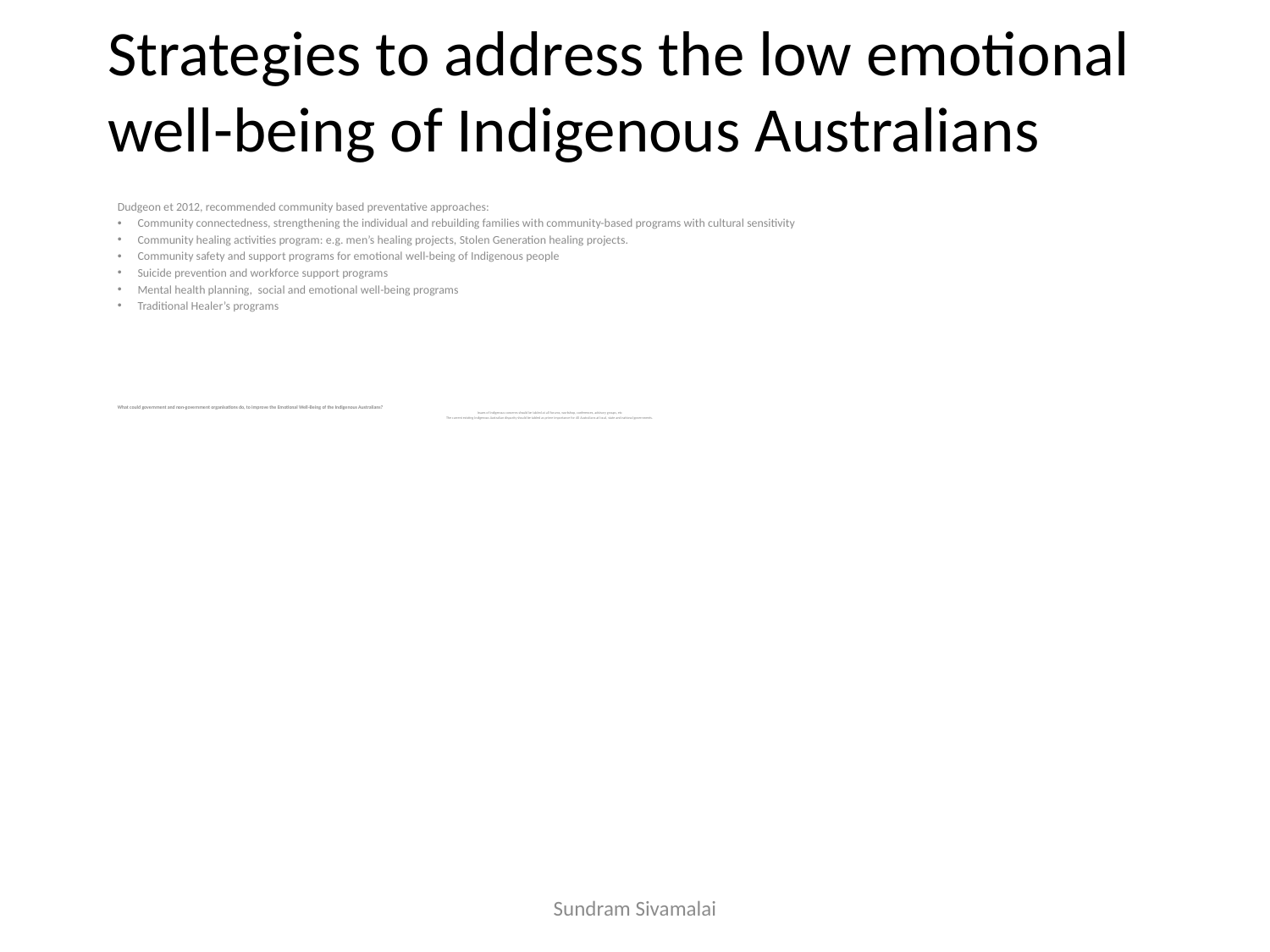

# Strategies to address the low emotional well-being of Indigenous Australians
Dudgeon et 2012, recommended community based preventative approaches:
Community connectedness, strengthening the individual and rebuilding families with community-based programs with cultural sensitivity
Community healing activities program: e.g. men’s healing projects, Stolen Generation healing projects.
Community safety and support programs for emotional well-being of Indigenous people
Suicide prevention and workforce support programs
Mental health planning,  social and emotional well-being programs
Traditional Healer’s programs

What could government and non-government organisations do, to improve the Emotional Well-Being of the Indigenous Australians?
Issues of Indigenous concerns should be tabled at all forums, workshop, conferences, advisory groups, etc
The current existing Indigenous Australian disparity should be tabled as prime importance for All Australians at local, state and national governments.
Sundram Sivamalai